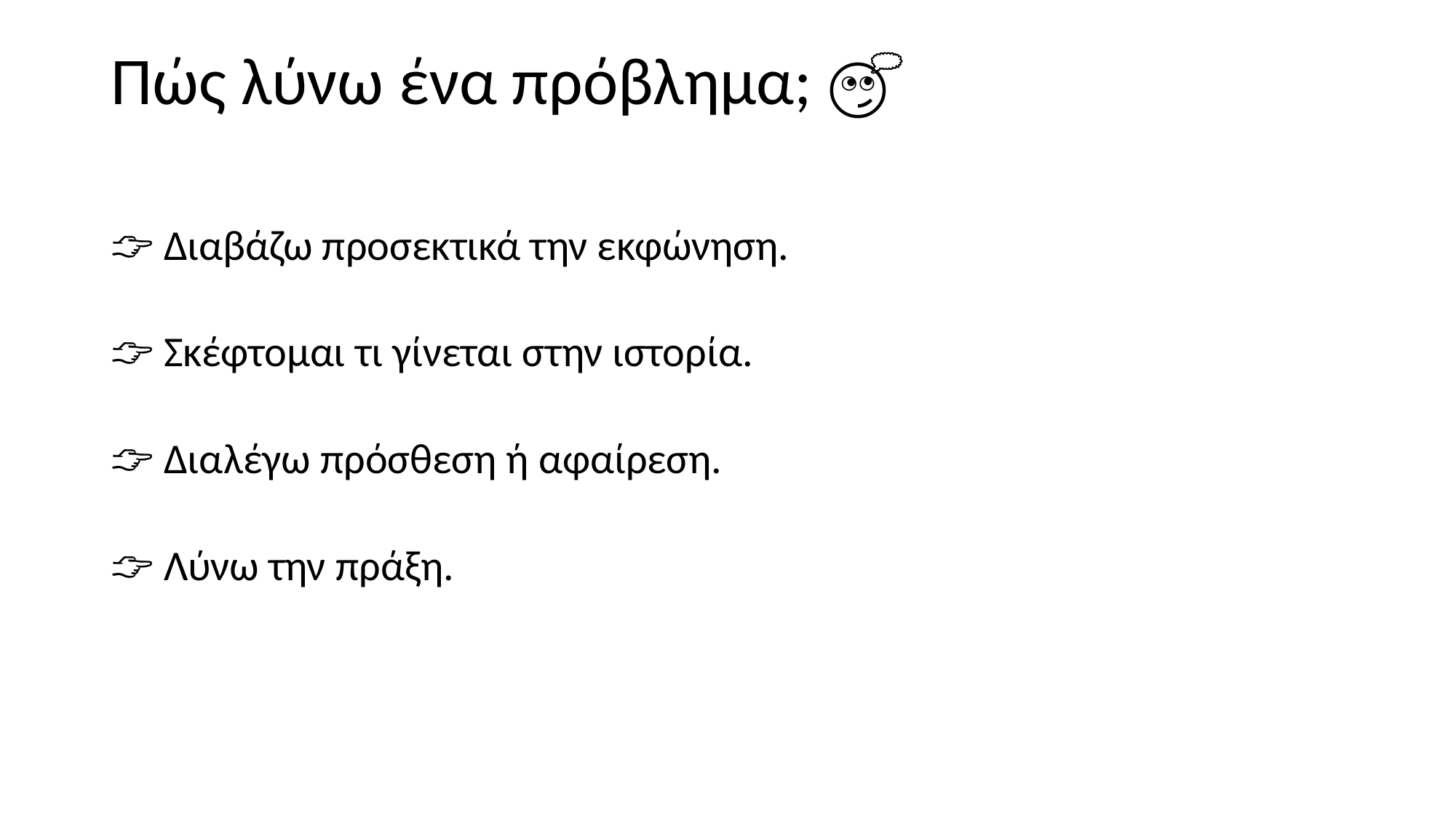

# Πώς λύνω ένα πρόβλημα; 🤔
👉 Διαβάζω προσεκτικά την εκφώνηση.
👉 Σκέφτομαι τι γίνεται στην ιστορία.
👉 Διαλέγω πρόσθεση ή αφαίρεση.
👉 Λύνω την πράξη.